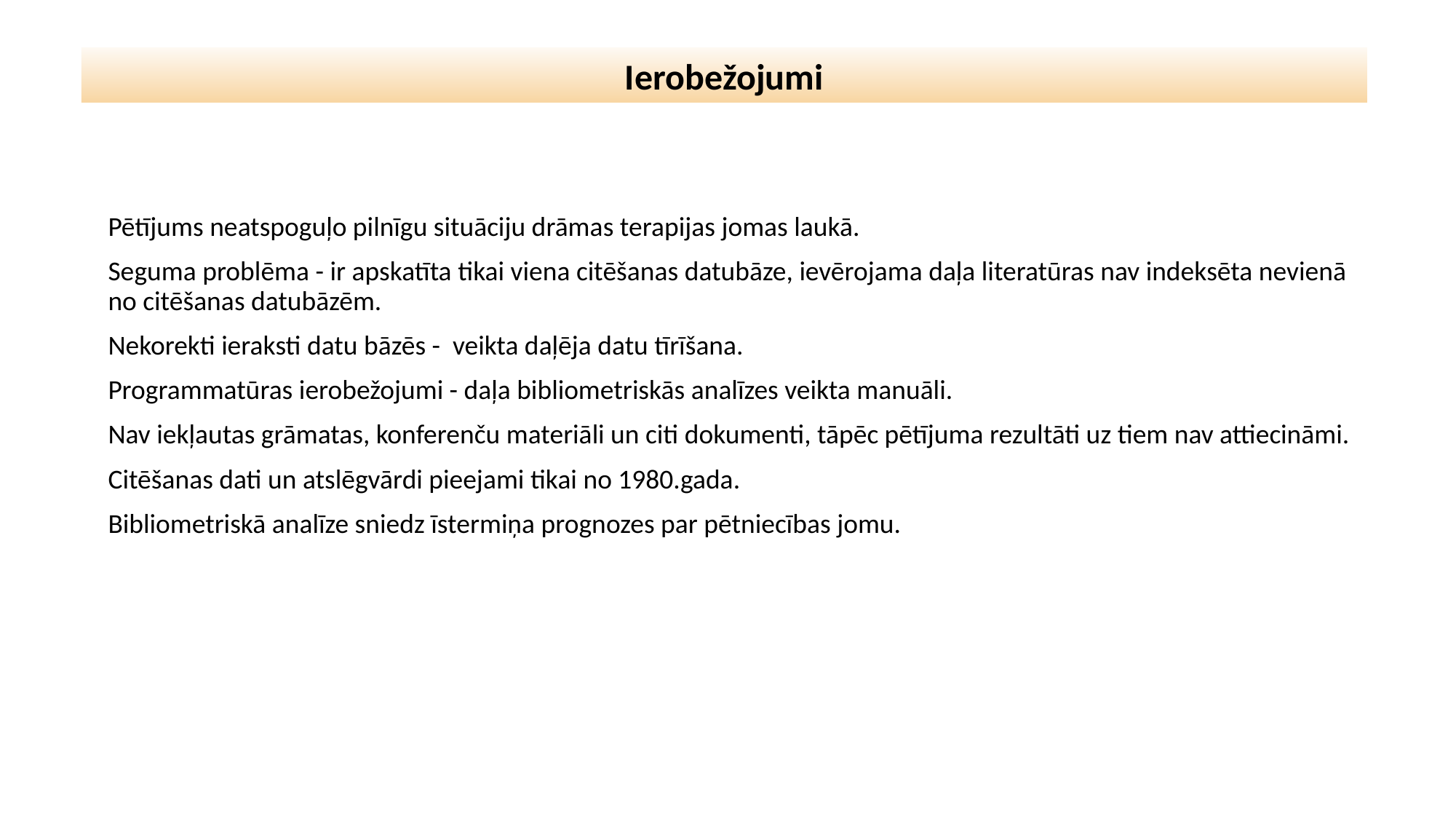

Ierobežojumi
Pētījums neatspoguļo pilnīgu situāciju drāmas terapijas jomas laukā.
Seguma problēma - ir apskatīta tikai viena citēšanas datubāze, ievērojama daļa literatūras nav indeksēta nevienā no citēšanas datubāzēm.
Nekorekti ieraksti datu bāzēs -  veikta daļēja datu tīrīšana.
Programmatūras ierobežojumi - daļa bibliometriskās analīzes veikta manuāli.
Nav iekļautas grāmatas, konferenču materiāli un citi dokumenti, tāpēc pētījuma rezultāti uz tiem nav attiecināmi.
Citēšanas dati un atslēgvārdi pieejami tikai no 1980.gada.
Bibliometriskā analīze sniedz īstermiņa prognozes par pētniecības jomu.